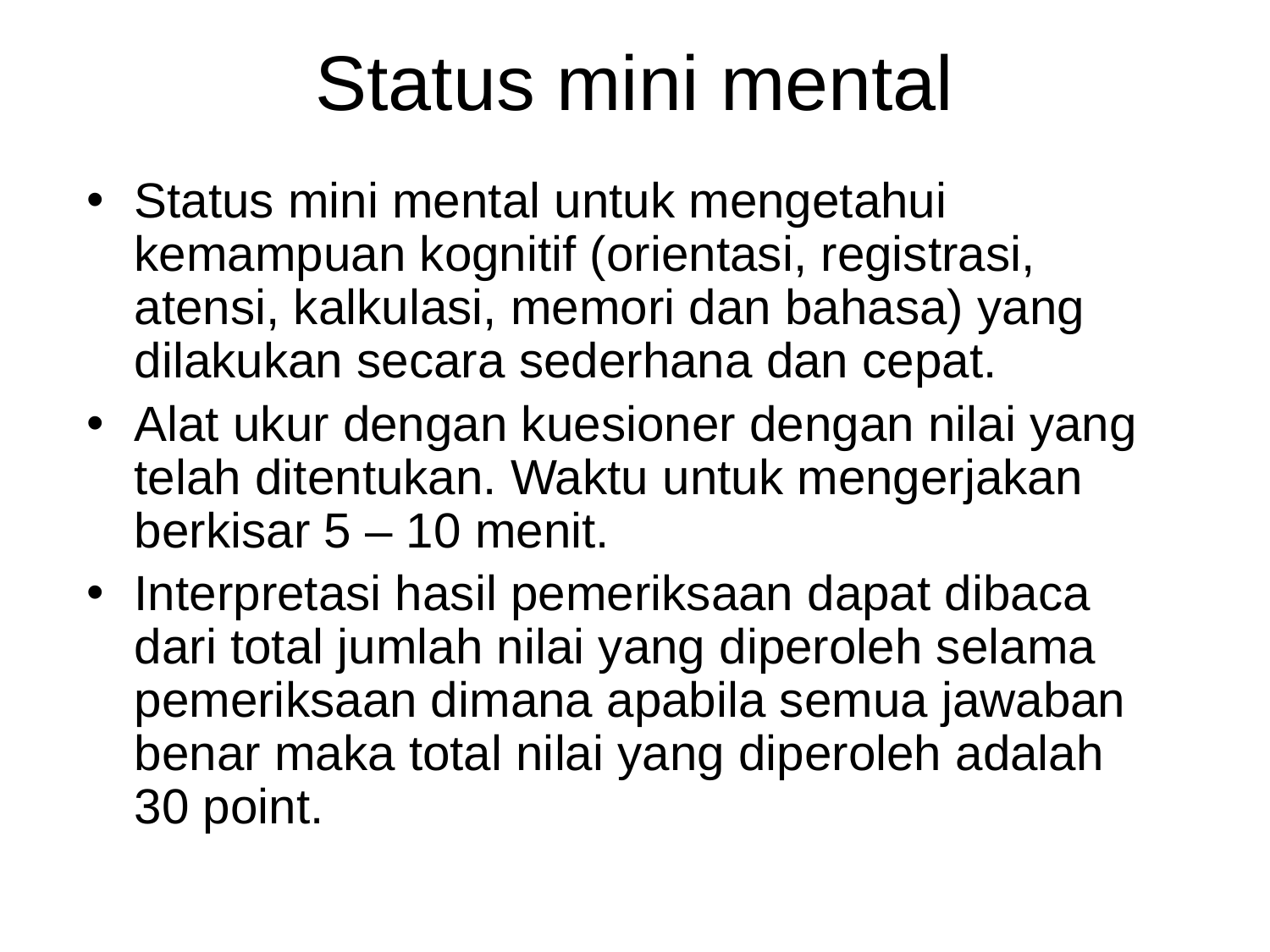

# Status mini mental
Status mini mental untuk mengetahui kemampuan kognitif (orientasi, registrasi, atensi, kalkulasi, memori dan bahasa) yang dilakukan secara sederhana dan cepat.
Alat ukur dengan kuesioner dengan nilai yang telah ditentukan. Waktu untuk mengerjakan berkisar 5 – 10 menit.
Interpretasi hasil pemeriksaan dapat dibaca dari total jumlah nilai yang diperoleh selama pemeriksaan dimana apabila semua jawaban benar maka total nilai yang diperoleh adalah 30 point.